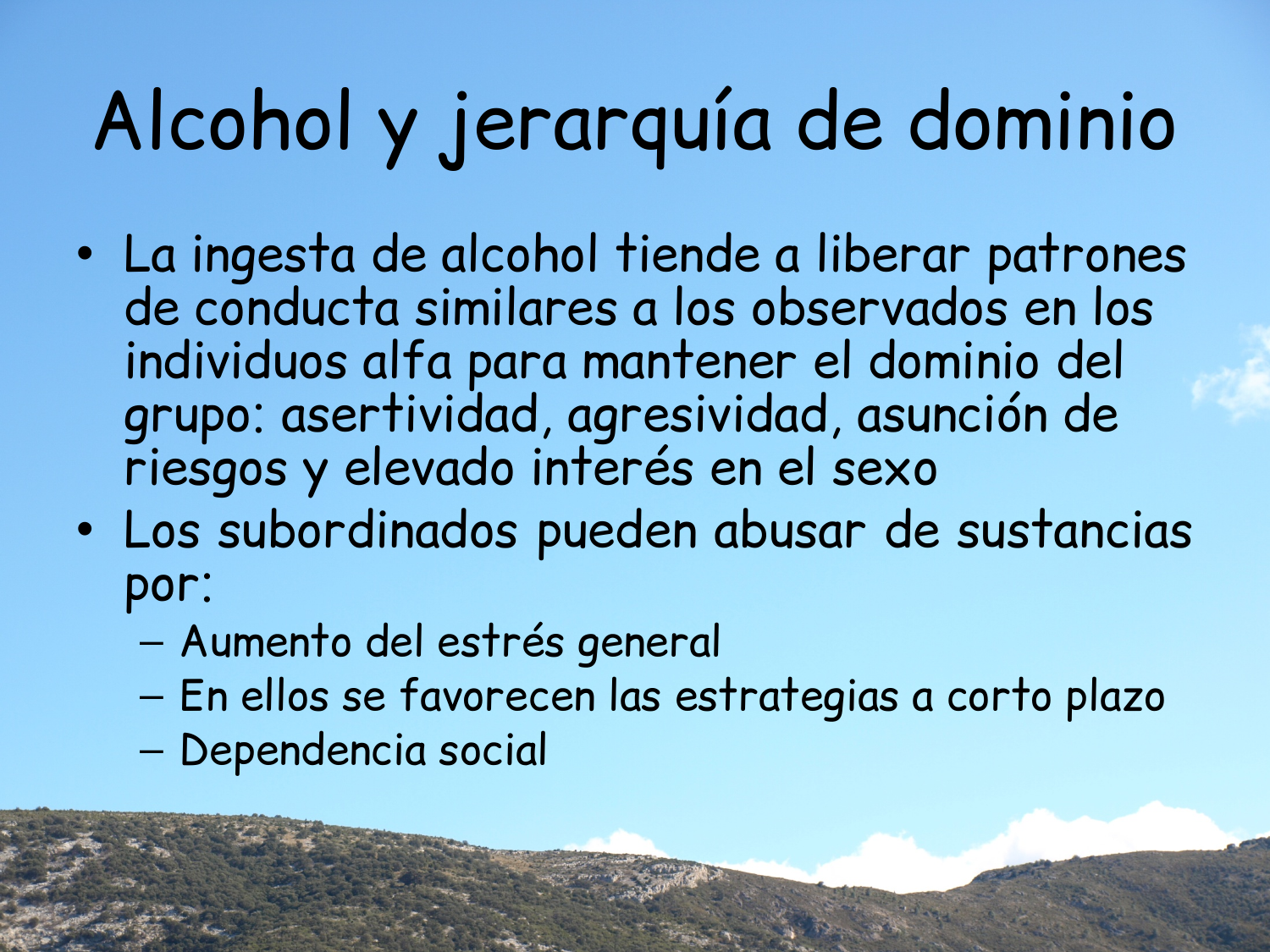

# Alcohol y jerarquía de dominio
La ingesta de alcohol tiende a liberar patrones de conducta similares a los observados en los individuos alfa para mantener el dominio del grupo: asertividad, agresividad, asunción de riesgos y elevado interés en el sexo
Los subordinados pueden abusar de sustancias por:
Aumento del estrés general
En ellos se favorecen las estrategias a corto plazo
Dependencia social